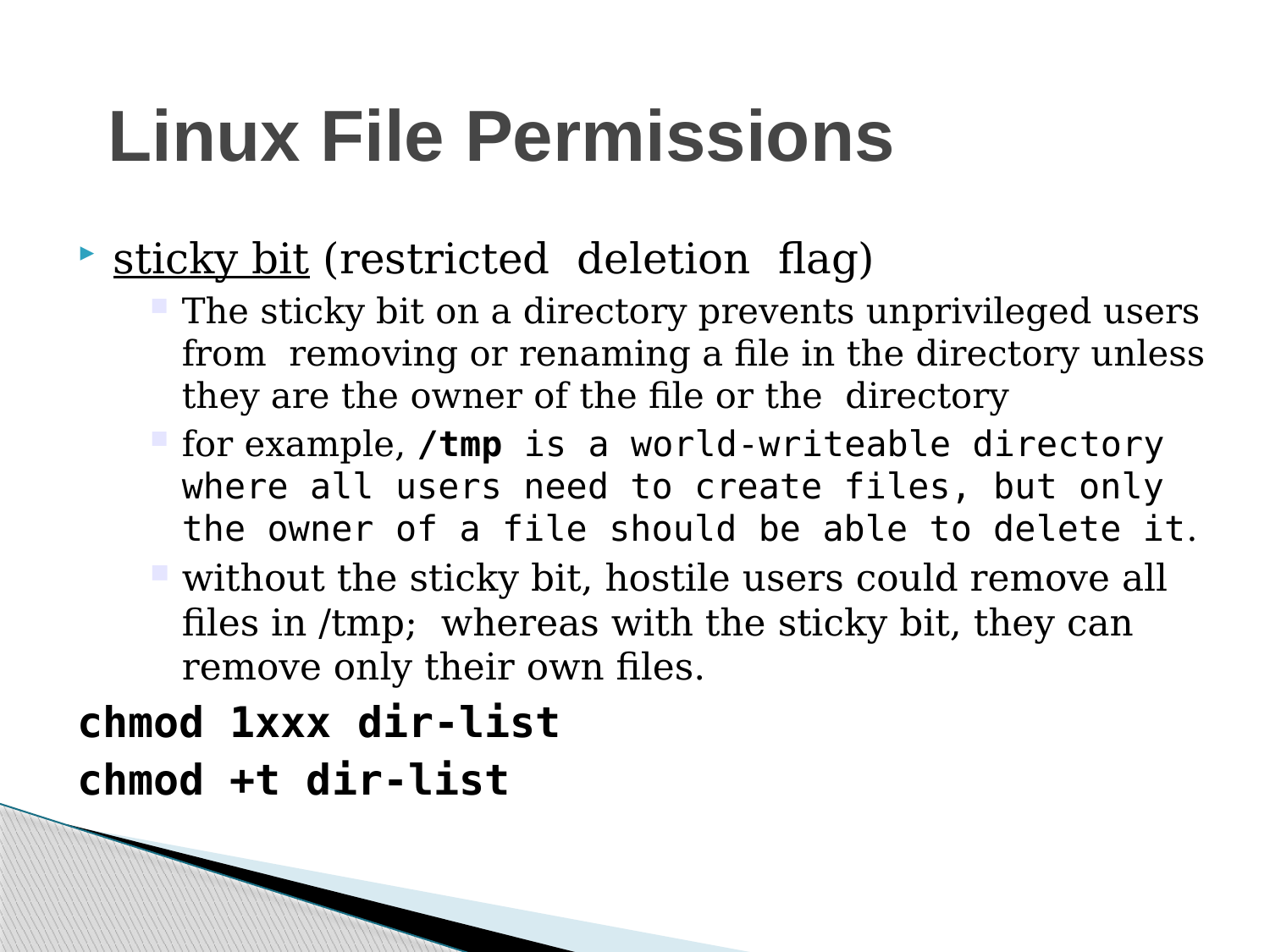

# Linux File Permissions
sticky bit (restricted  deletion  flag)
The sticky bit on a directory prevents unprivileged users from  removing or renaming a file in the directory unless they are the owner of the file or the  directory
for example, /tmp is a world-writeable directory where all users need to create files, but only the owner of a file should be able to delete it.
without the sticky bit, hostile users could remove all files in /tmp;  whereas with the sticky bit, they can remove only their own files.
chmod 1xxx dir-list
chmod +t dir-list